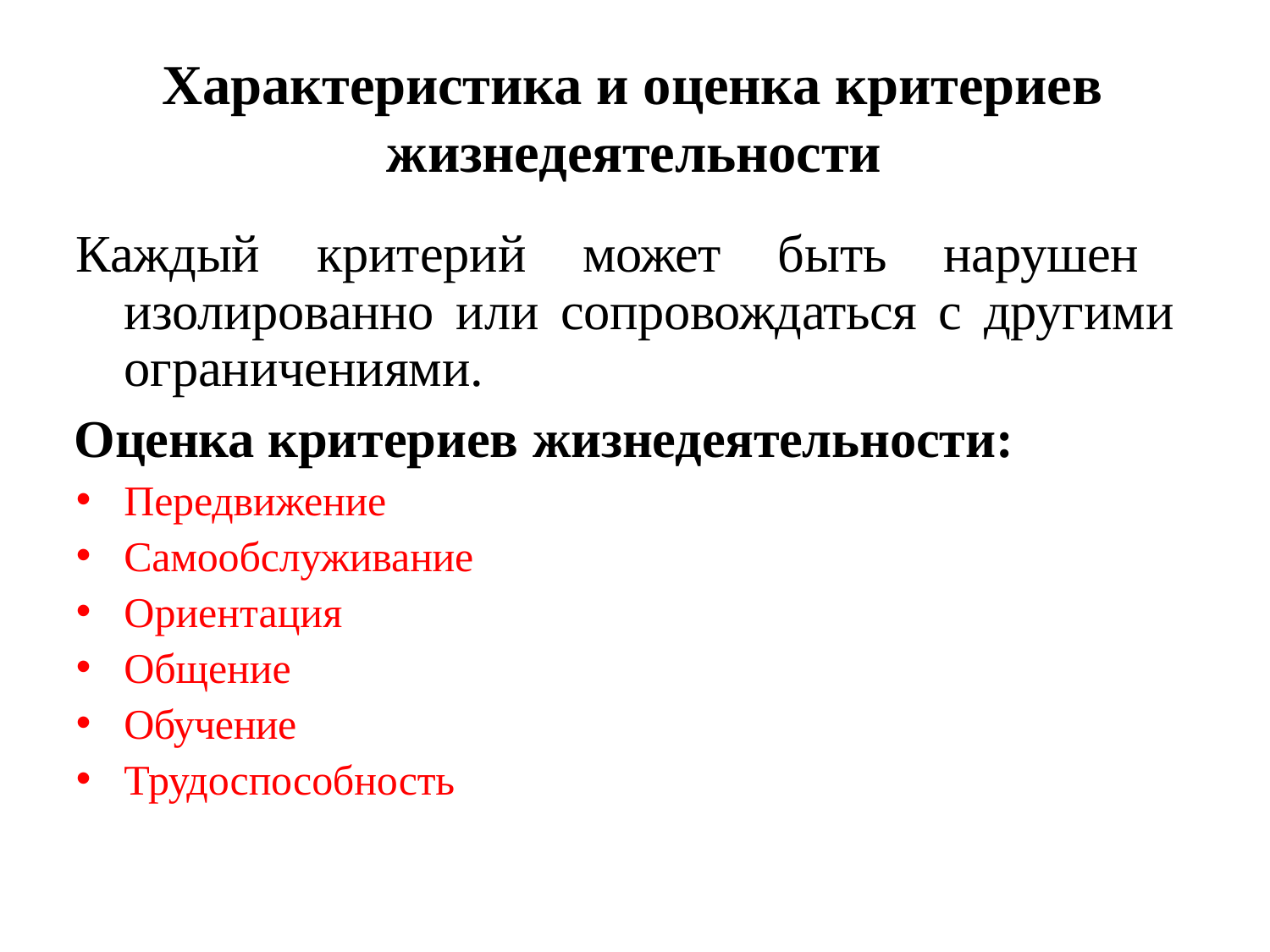

# Характеристика и оценка критериев  жизнедеятельности
Каждый критерий может быть нарушен  изолированно или сопровождаться с другими  ограничениями.
Оценка критериев жизнедеятельности:
Передвижение
Самообслуживание
Ориентация
Общение
Обучение
Трудоспособность